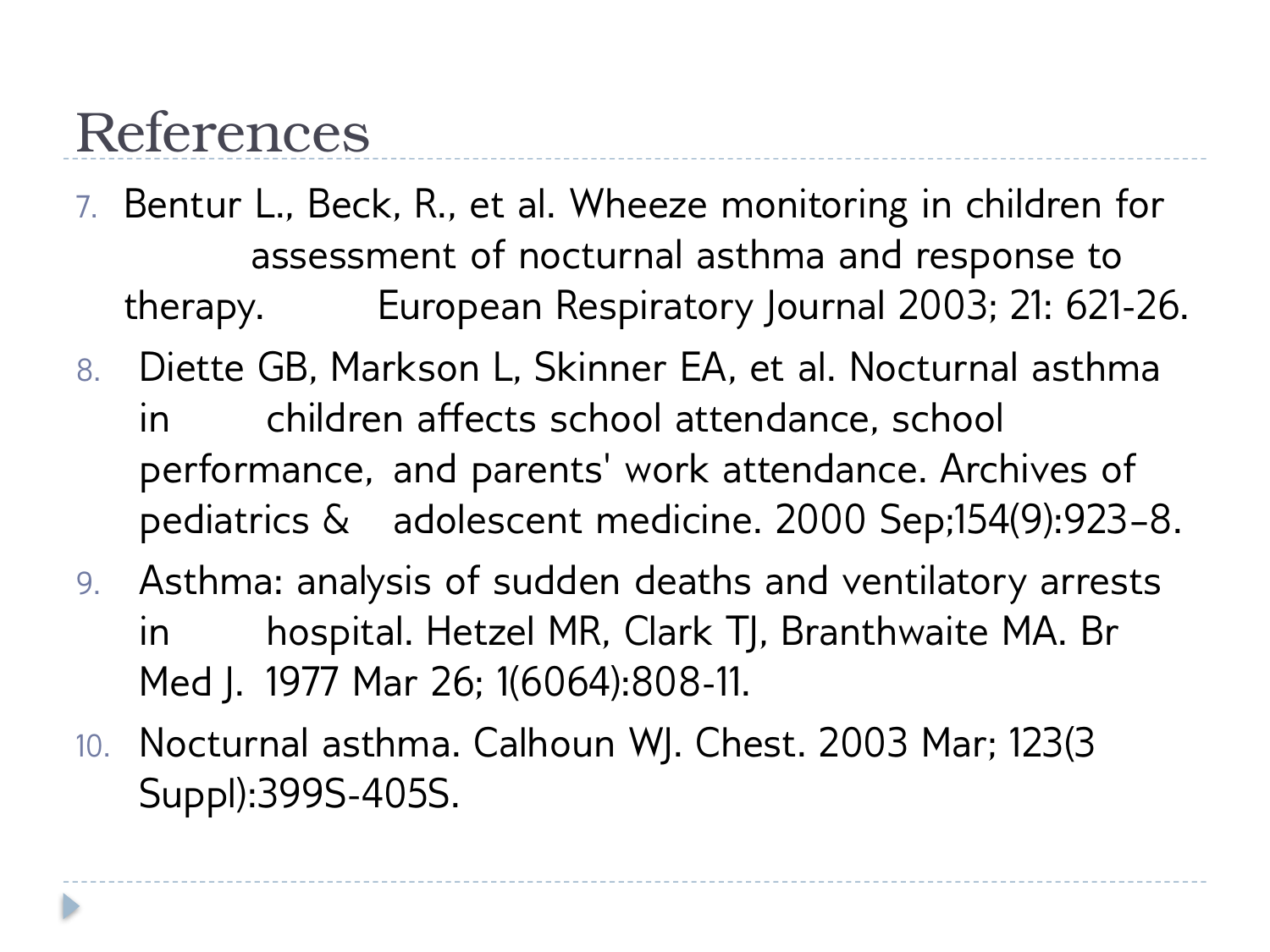

# References

Bentur L., Beck, R., et al. Wheeze monitoring in children for 	assessment of nocturnal asthma and response to therapy. 	European Respiratory Journal 2003; 21: 621-26.
Diette GB, Markson L, Skinner EA, et al. Nocturnal asthma in 	children affects school attendance, school performance, 	and parents' work attendance. Archives of pediatrics & 	adolescent medicine. 2000 Sep;154(9):923–8.
Asthma: analysis of sudden deaths and ventilatory arrests in 	hospital. Hetzel MR, Clark TJ, Branthwaite MA. Br Med J. 	1977 Mar 26; 1(6064):808-11.
Nocturnal asthma. Calhoun WJ. Chest. 2003 Mar; 123(3 	Suppl):399S-405S.